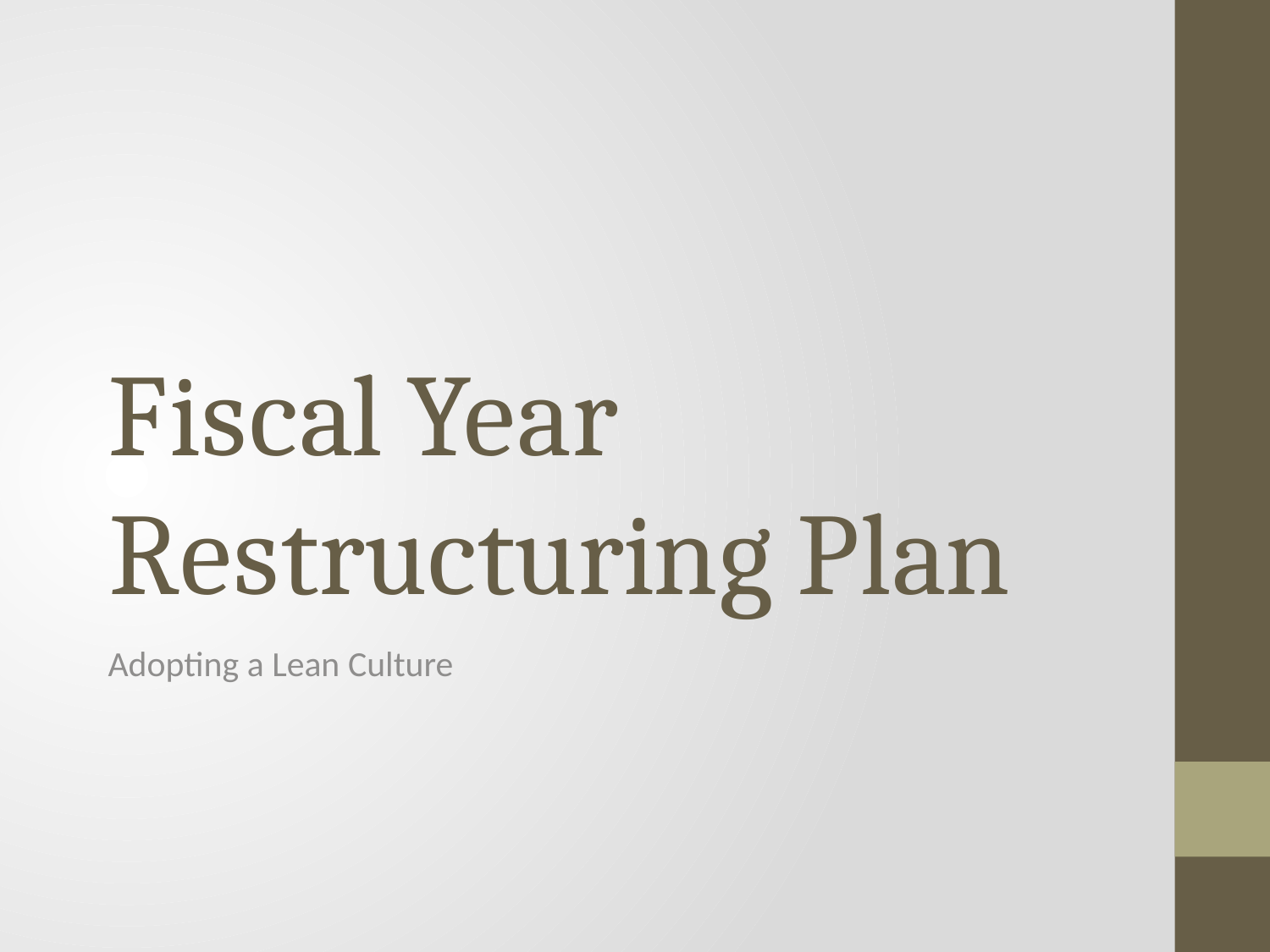

# Fiscal Year Restructuring Plan
Adopting a Lean Culture